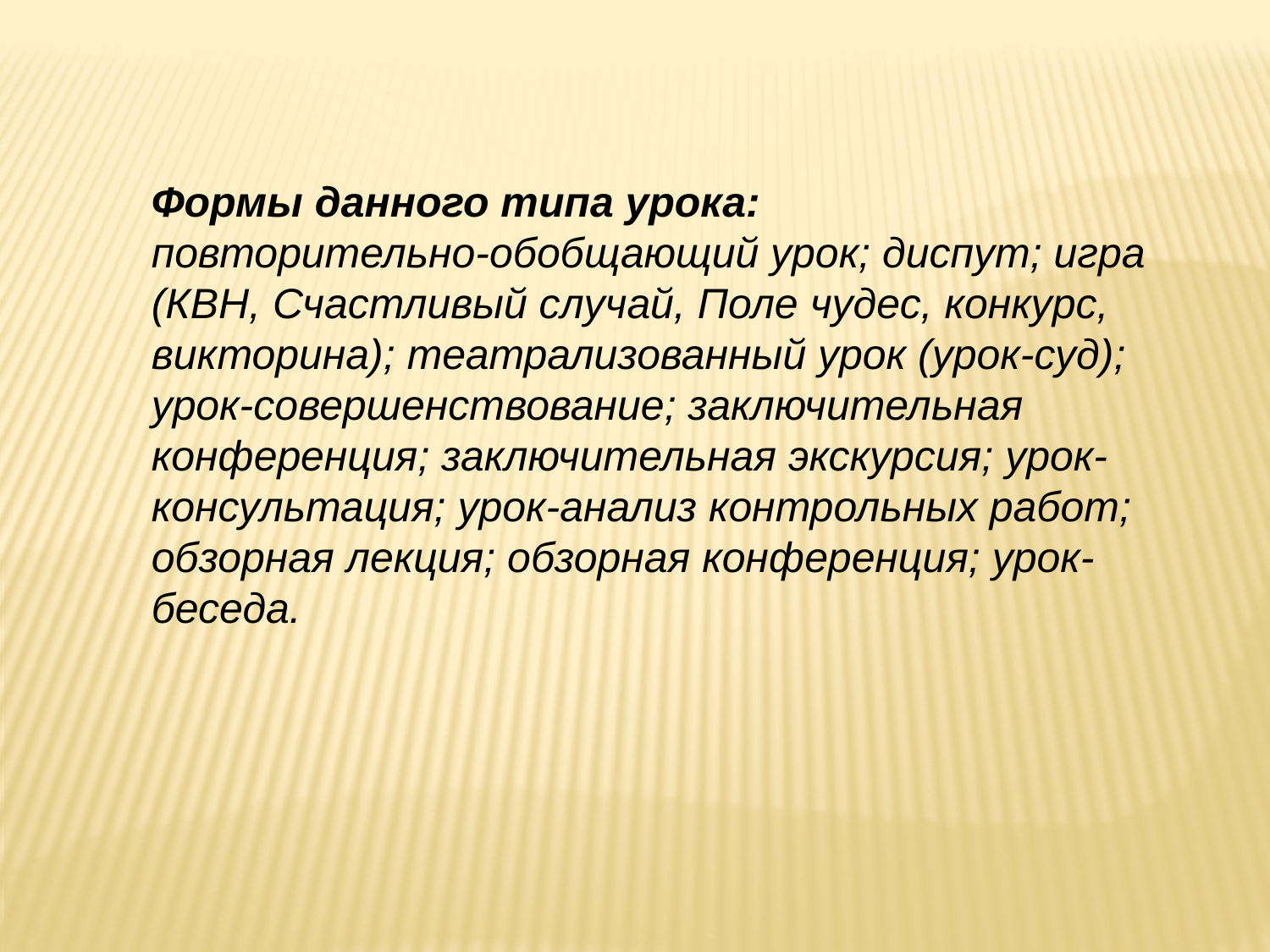

Формы данного типа урока:
повторительно-обобщающий урок; диспут; игра (КВН, Счастливый случай, Поле чудес, конкурс, викторина); театрализованный урок (урок-суд); урок-совершенствование; заключительная конференция; заключительная экскурсия; урок-консультация; урок-анализ контрольных работ; обзорная лекция; обзорная конференция; урок-беседа.